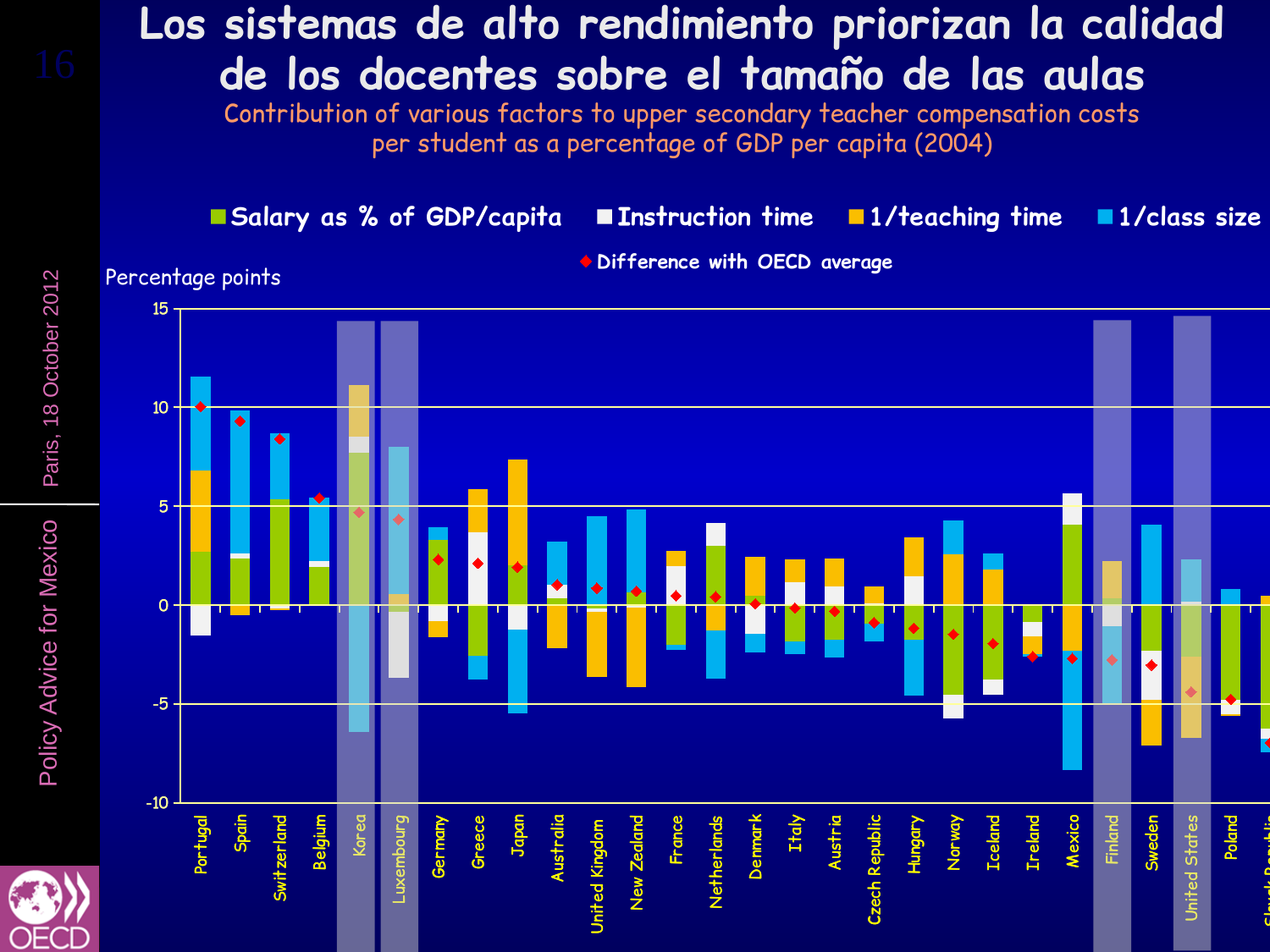

# Los sistemas de alto rendimiento priorizan la calidad de los docentes sobre el tamaño de las aulas Contribution of various factors to upper secondary teacher compensation costs per student as a percentage of GDP per capita (2004)

[unsupported chart]

[unsupported chart]

Percentage points